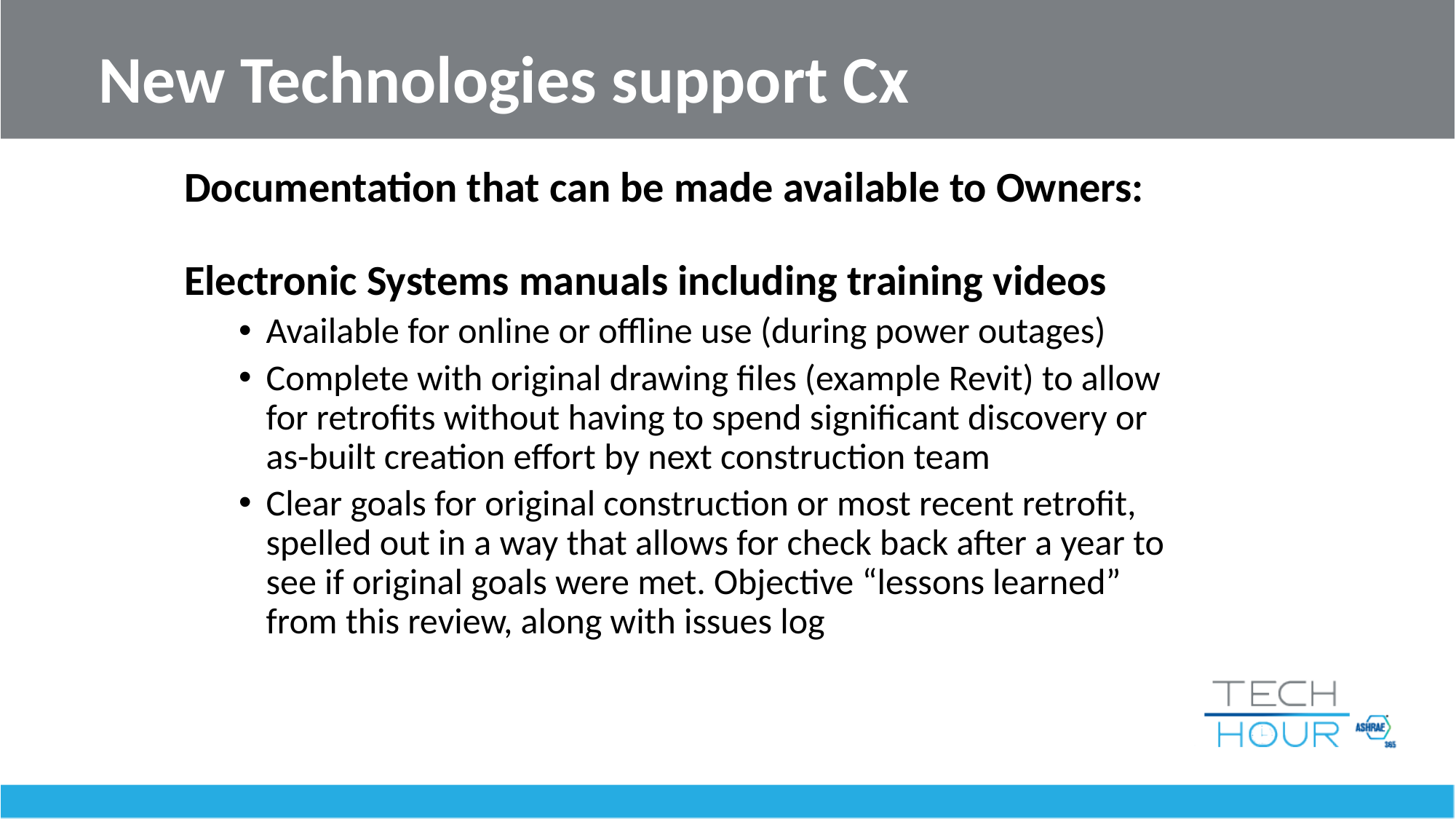

# New Technologies support Cx
Documentation that can be made available to Owners:

Electronic Systems manuals including training videos
Available for online or offline use (during power outages)
Complete with original drawing files (example Revit) to allow for retrofits without having to spend significant discovery or as-built creation effort by next construction team
Clear goals for original construction or most recent retrofit, spelled out in a way that allows for check back after a year to see if original goals were met. Objective “lessons learned” from this review, along with issues log